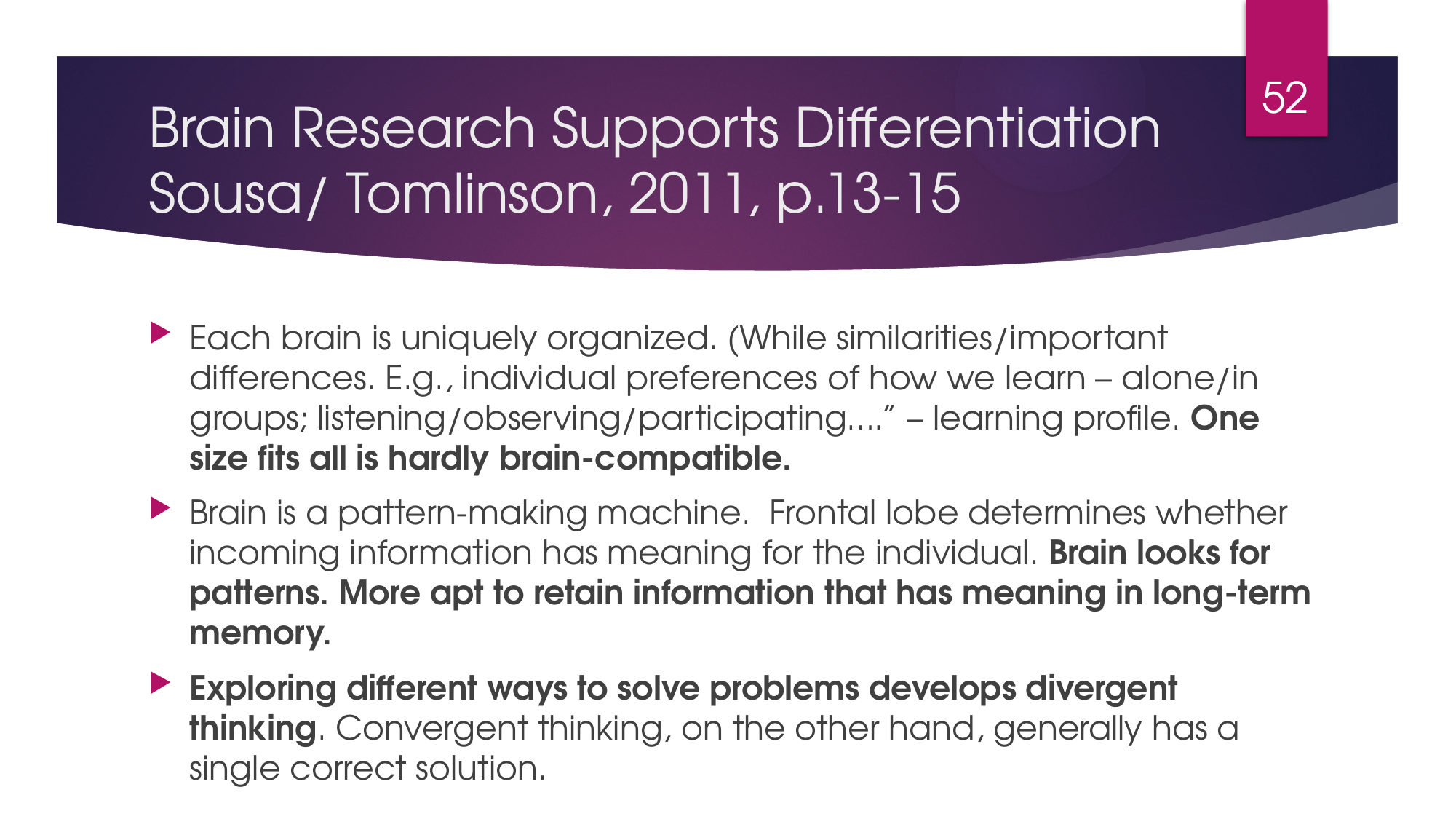

52
# Brain Research Supports Differentiation Sousa/ Tomlinson, 2011, p.13-15
Each brain is uniquely organized. (While similarities/important differences. E.g., individual preferences of how we learn – alone/in groups; listening/observing/participating….” – learning profile. One size fits all is hardly brain-compatible.
Brain is a pattern-making machine.  Frontal lobe determines whether incoming information has meaning for the individual. Brain looks for patterns. More apt to retain information that has meaning in long-term memory.
Exploring different ways to solve problems develops divergent thinking. Convergent thinking, on the other hand, generally has a single correct solution.